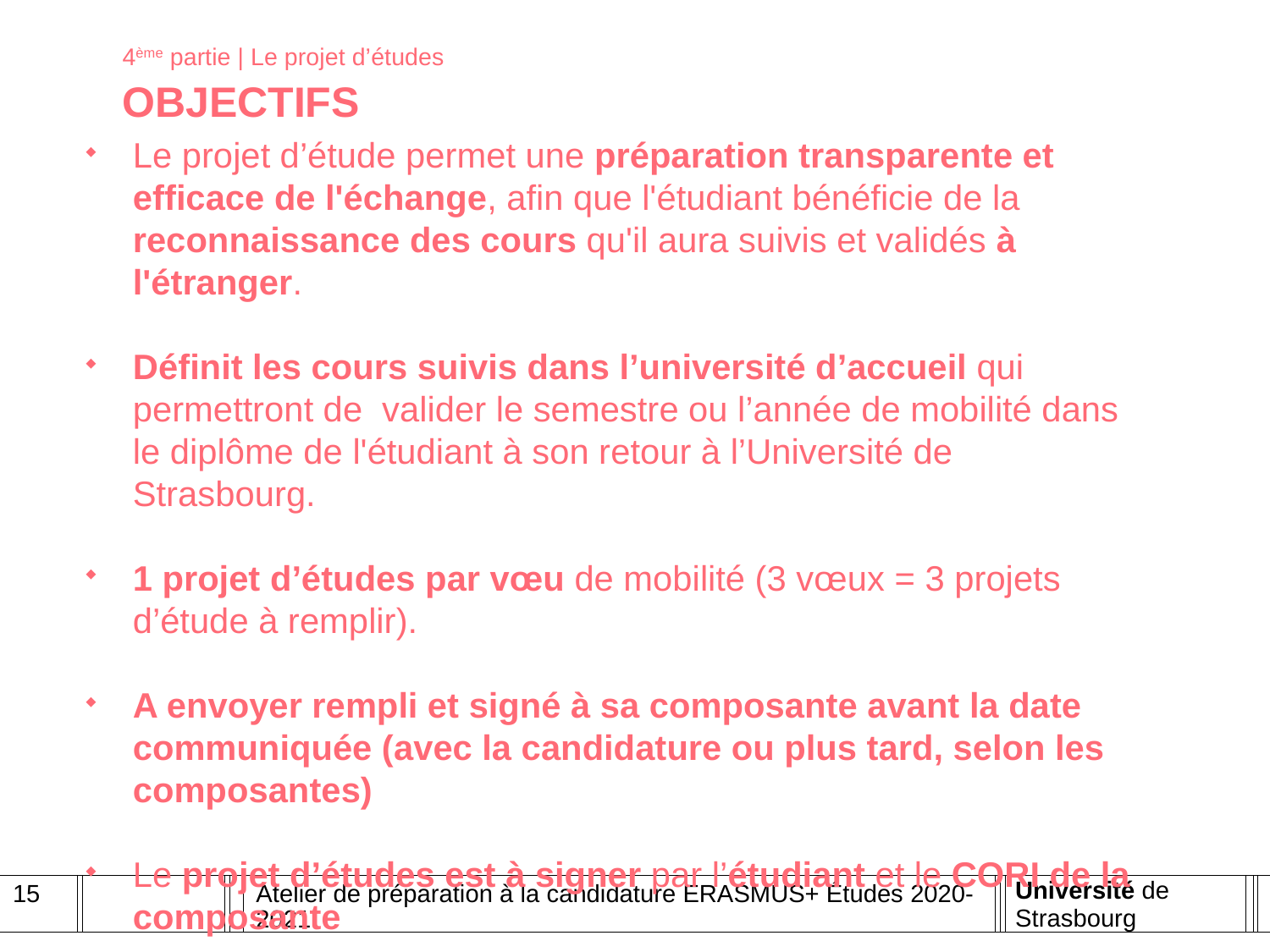

4ème partie | Le projet d’études
OBJECTIFS

Le projet d’étude permet une préparation transparente et efficace de l'échange, afin que l'étudiant bénéficie de la reconnaissance des cours qu'il aura suivis et validés à l'étranger.

Définit les cours suivis dans l’université d’accueil qui permettront de  valider le semestre ou l’année de mobilité dans le diplôme de l'étudiant à son retour à l’Université de Strasbourg.

1 projet d’études par vœu de mobilité (3 vœux = 3 projets d’étude à remplir).

A envoyer rempli et signé à sa composante avant la date communiquée (avec la candidature ou plus tard, selon les composantes)

Le projet d’études est à signer par l’étudiant et le CORI de la composante

Il servira de modèle lors de la saisie du Online Learning Agreement par l’étudiant AVANT sa mobilité
15
Atelier de préparation à la candidature ERASMUS+ Études 2020-2021